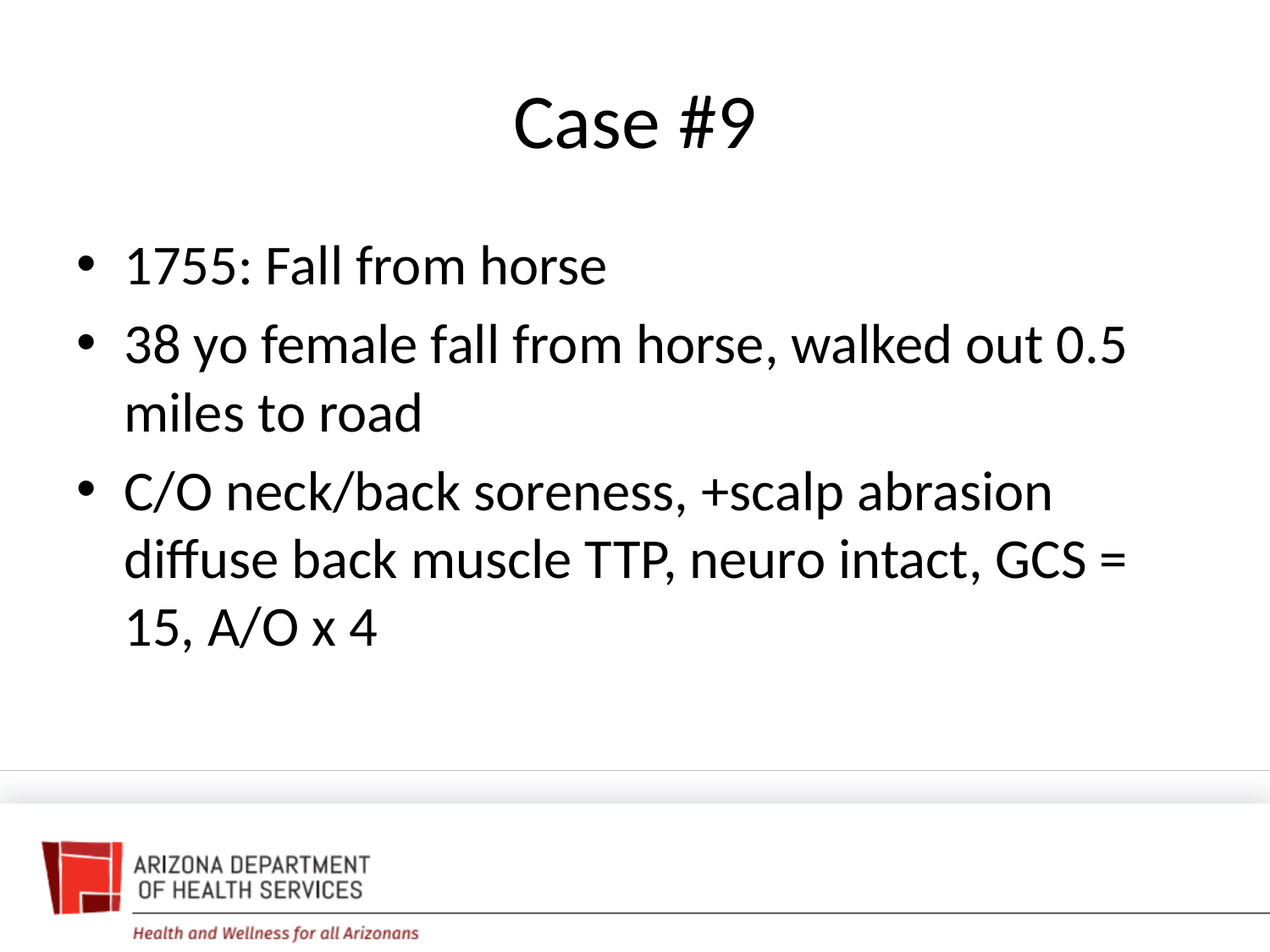

# Case #9
1755: Fall from horse
38 yo female fall from horse, walked out 0.5 miles to road
C/O neck/back soreness, +scalp abrasion diffuse back muscle TTP, neuro intact, GCS = 15, A/O x 4